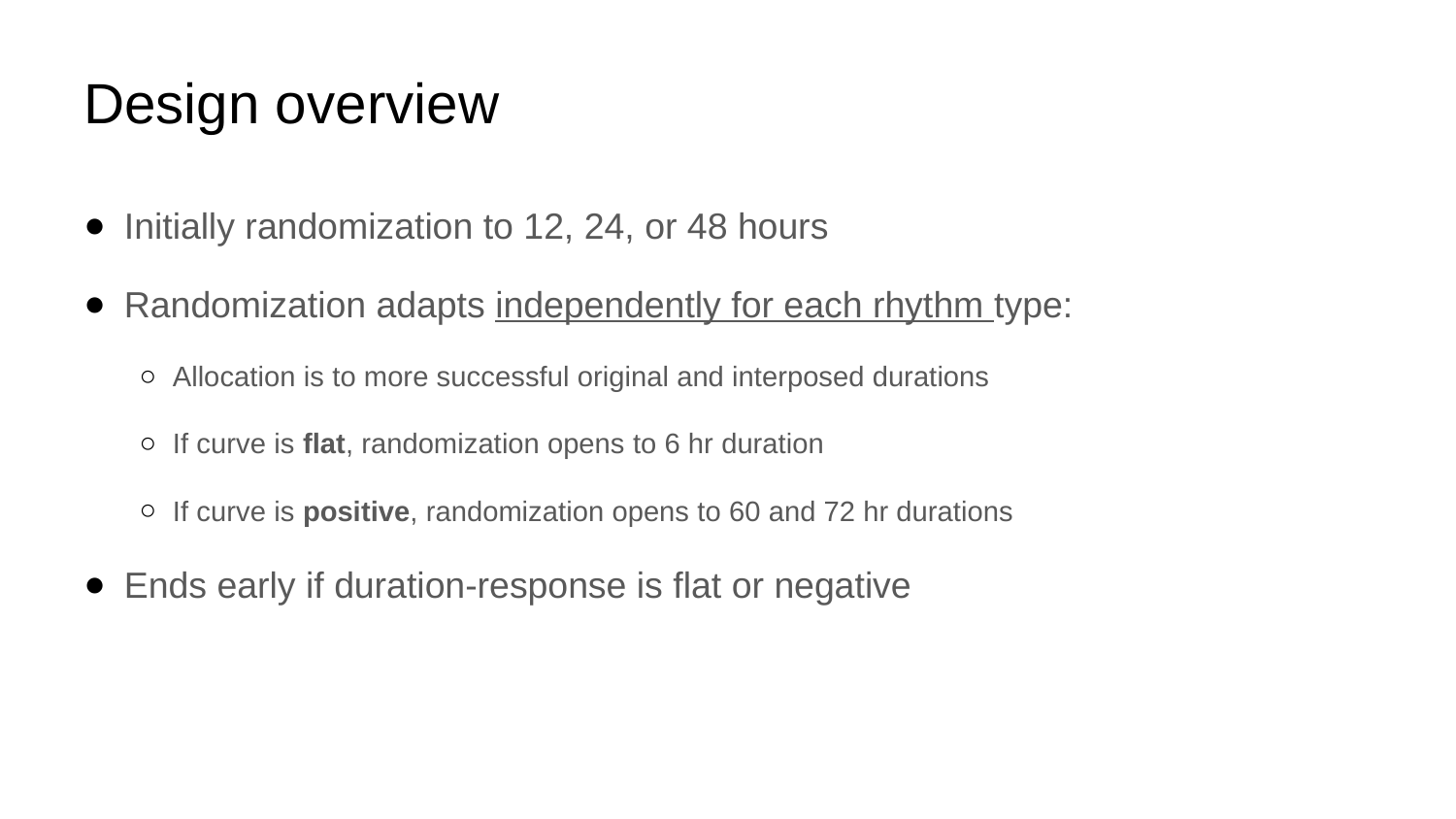

# Design overview
Initially randomization to 12, 24, or 48 hours
Randomization adapts independently for each rhythm type:
Allocation is to more successful original and interposed durations
If curve is flat, randomization opens to 6 hr duration
If curve is positive, randomization opens to 60 and 72 hr durations
Ends early if duration-response is flat or negative